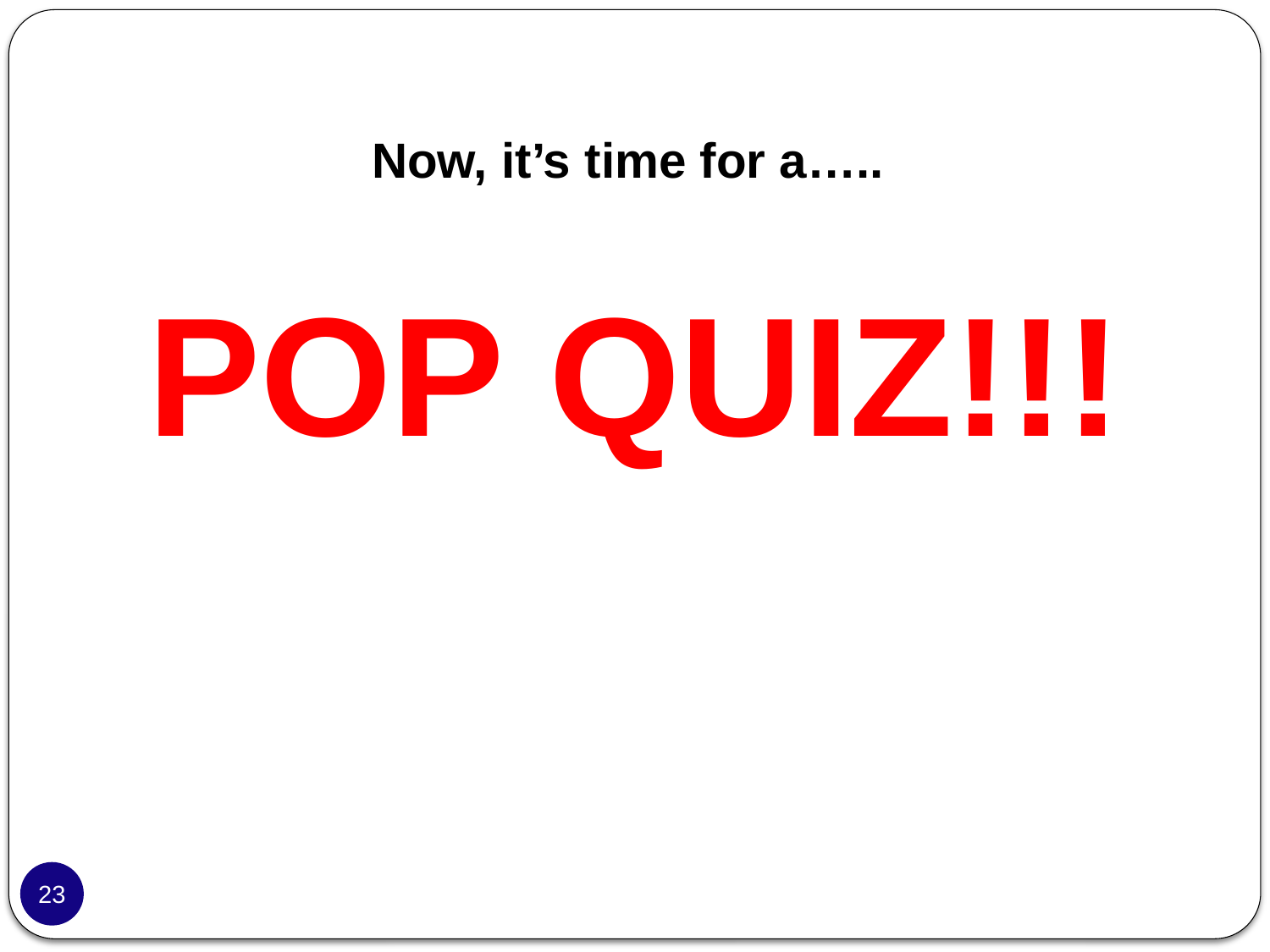

Now, it’s time for a…..

POP QUIZ!!!
23